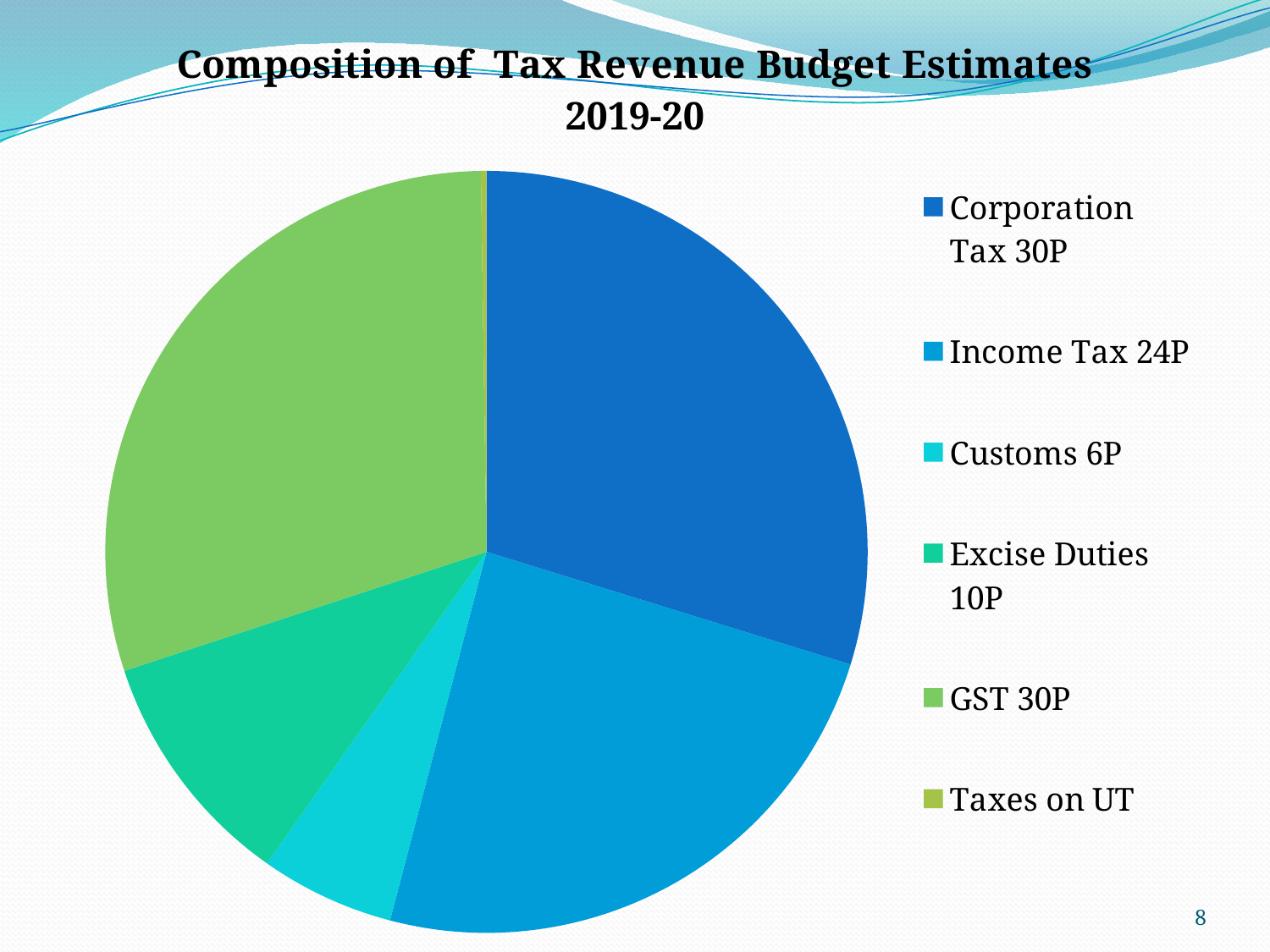

### Chart: Composition of  Tax Revenue Budget Estimates 2019-20

| Category | Sales | Column1 |
|---|---|---|
| Corporation Tax 30P | 760000.0 | 0.2977903563727724 |
| Income Tax 24P | 620000.0 | 0.2429342380935775 |
| Customs 6P | 145388.0 | 0.05696729517411137 |
| Excise Duties 10P | 259600.0 | 0.10171891646627859 |
| GST 30P | 761200.0 | 0.29826055167230836 |
| Taxes on UT | 5943.0 | 0.002328642220951824 |
8